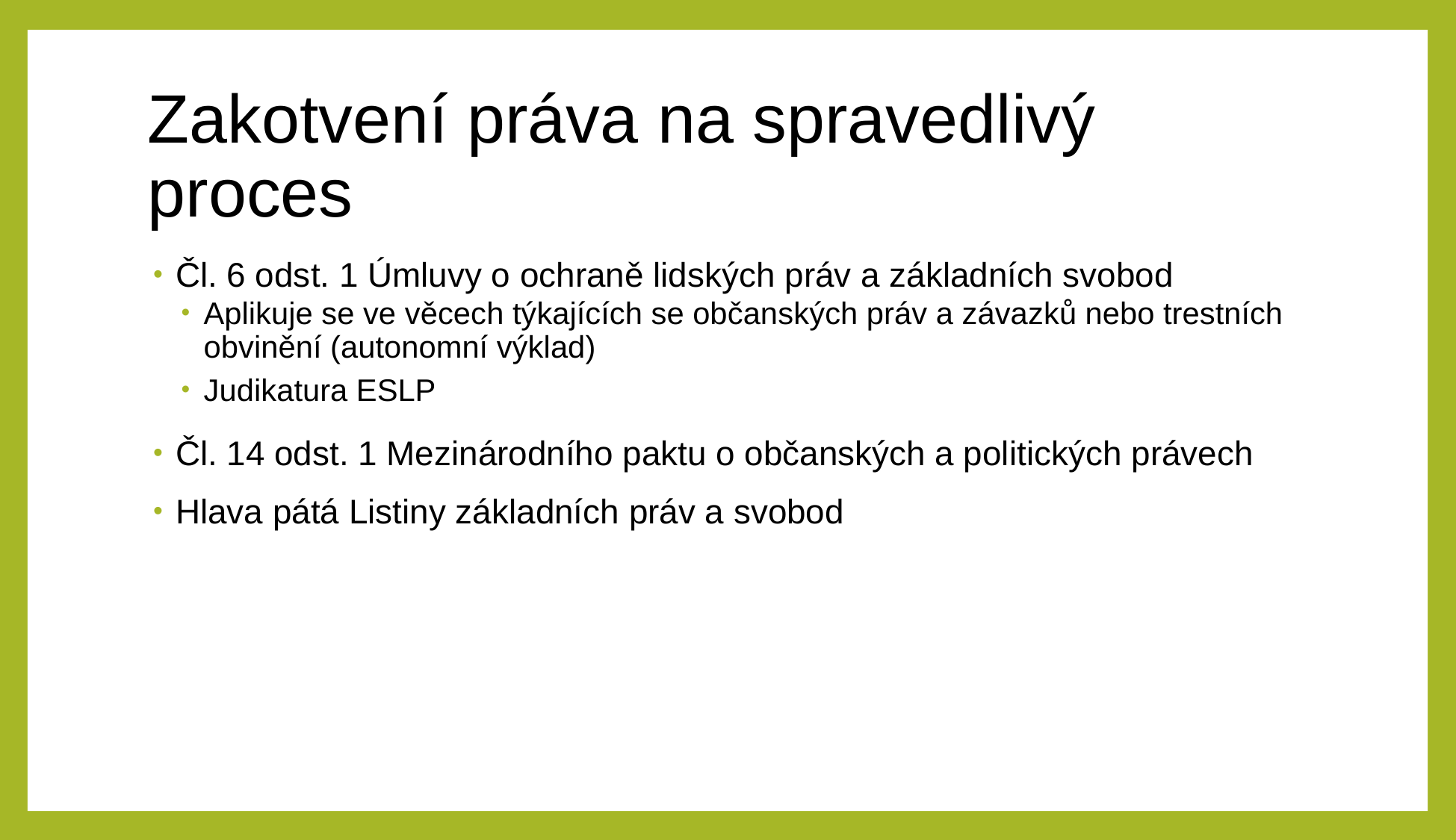

# Zakotvení práva na spravedlivý proces
Čl. 6 odst. 1 Úmluvy o ochraně lidských práv a základních svobod
Aplikuje se ve věcech týkajících se občanských práv a závazků nebo trestních obvinění (autonomní výklad)
Judikatura ESLP
Čl. 14 odst. 1 Mezinárodního paktu o občanských a politických právech
Hlava pátá Listiny základních práv a svobod